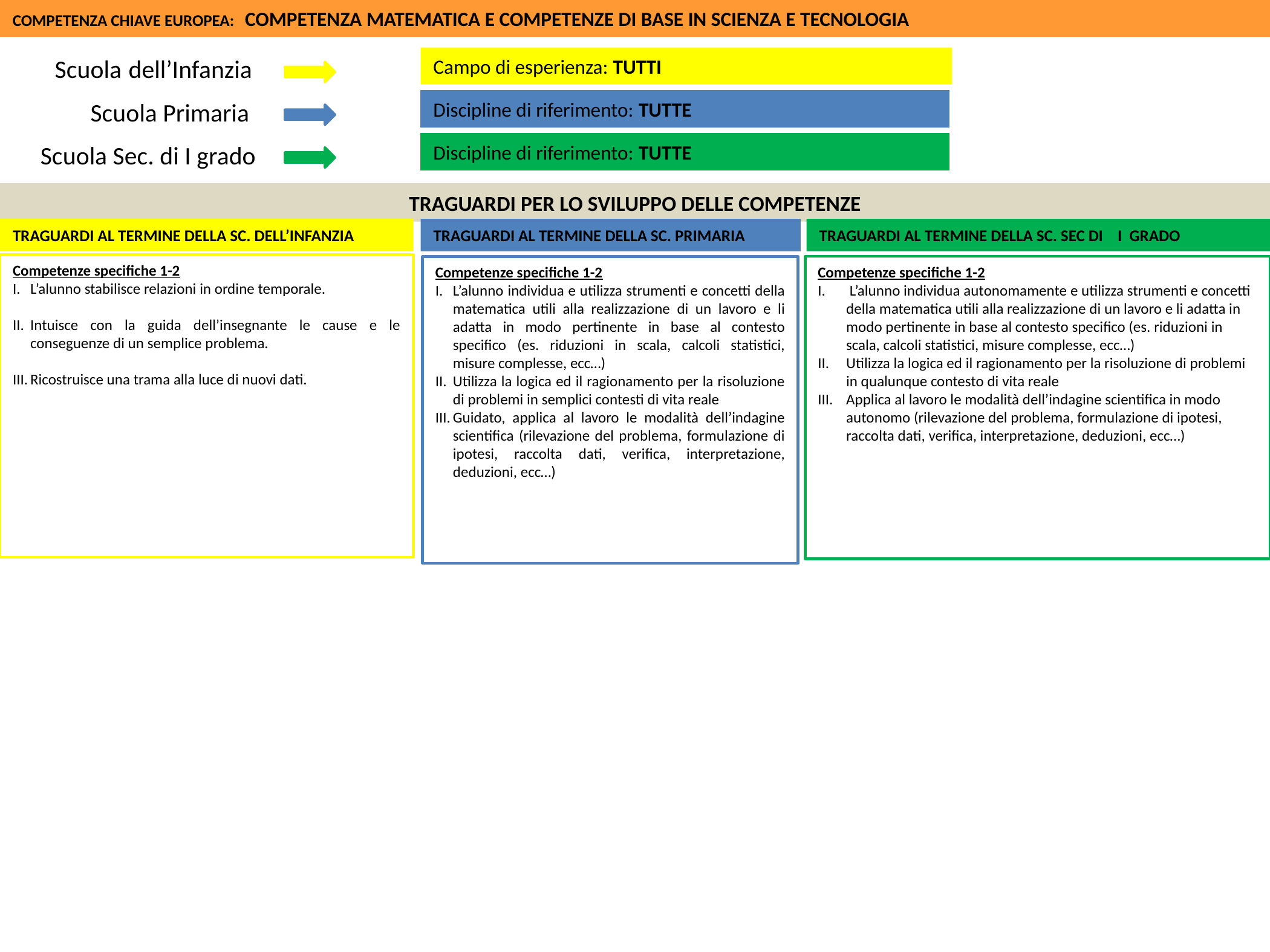

COMPETENZA CHIAVE EUROPEA:   COMPETENZA MATEMATICA E COMPETENZE DI BASE IN SCIENZA E TECNOLOGIA
Scuola dell’Infanzia
Campo di esperienza: TUTTI

Scuola Primaria
Discipline di riferimento: TUTTE

Scuola Sec. di I grado
Discipline di riferimento: TUTTE

TRAGUARDI PER LO SVILUPPO DELLE COMPETENZE
TRAGUARDI AL TERMINE DELLA SC. DELL’INFANZIA
TRAGUARDI AL TERMINE DELLA SC. PRIMARIA
TRAGUARDI AL TERMINE DELLA SC. SEC DI    I  GRADO
Competenze specifiche 1-2
L’alunno stabilisce relazioni in ordine temporale.

Intuisce con la guida dell’insegnante le cause e le conseguenze di un semplice problema.

Ricostruisce una trama alla luce di nuovi dati.

Competenze specifiche 1-2
 L’alunno individua autonomamente e utilizza strumenti e concetti della matematica utili alla realizzazione di un lavoro e li adatta in modo pertinente in base al contesto specifico (es. riduzioni in scala, calcoli statistici, misure complesse, ecc…)
Utilizza la logica ed il ragionamento per la risoluzione di problemi in qualunque contesto di vita reale
Applica al lavoro le modalità dell’indagine scientifica in modo autonomo (rilevazione del problema, formulazione di ipotesi, raccolta dati, verifica, interpretazione, deduzioni, ecc…)

Competenze specifiche 1-2
L’alunno individua e utilizza strumenti e concetti della matematica utili alla realizzazione di un lavoro e li adatta in modo pertinente in base al contesto specifico (es. riduzioni in scala, calcoli statistici, misure complesse, ecc…)
Utilizza la logica ed il ragionamento per la risoluzione di problemi in semplici contesti di vita reale
Guidato, applica al lavoro le modalità dell’indagine scientifica (rilevazione del problema, formulazione di ipotesi, raccolta dati, verifica, interpretazione, deduzioni, ecc…)